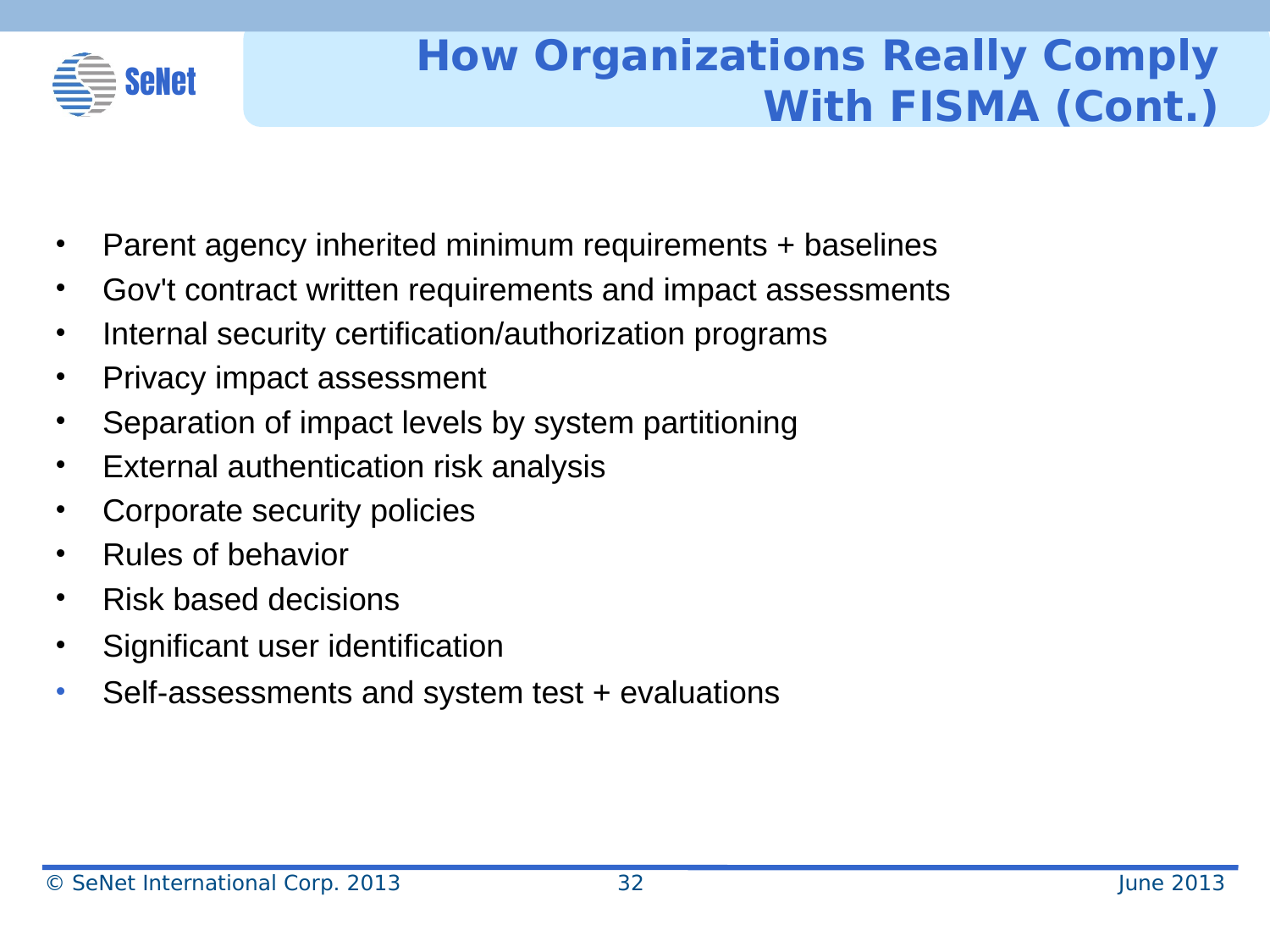

# How Organizations Really Comply With FISMA (Cont.)
Parent agency inherited minimum requirements + baselines
Gov't contract written requirements and impact assessments
Internal security certification/authorization programs
Privacy impact assessment
Separation of impact levels by system partitioning
External authentication risk analysis
Corporate security policies
Rules of behavior
Risk based decisions
Significant user identification
Self-assessments and system test + evaluations